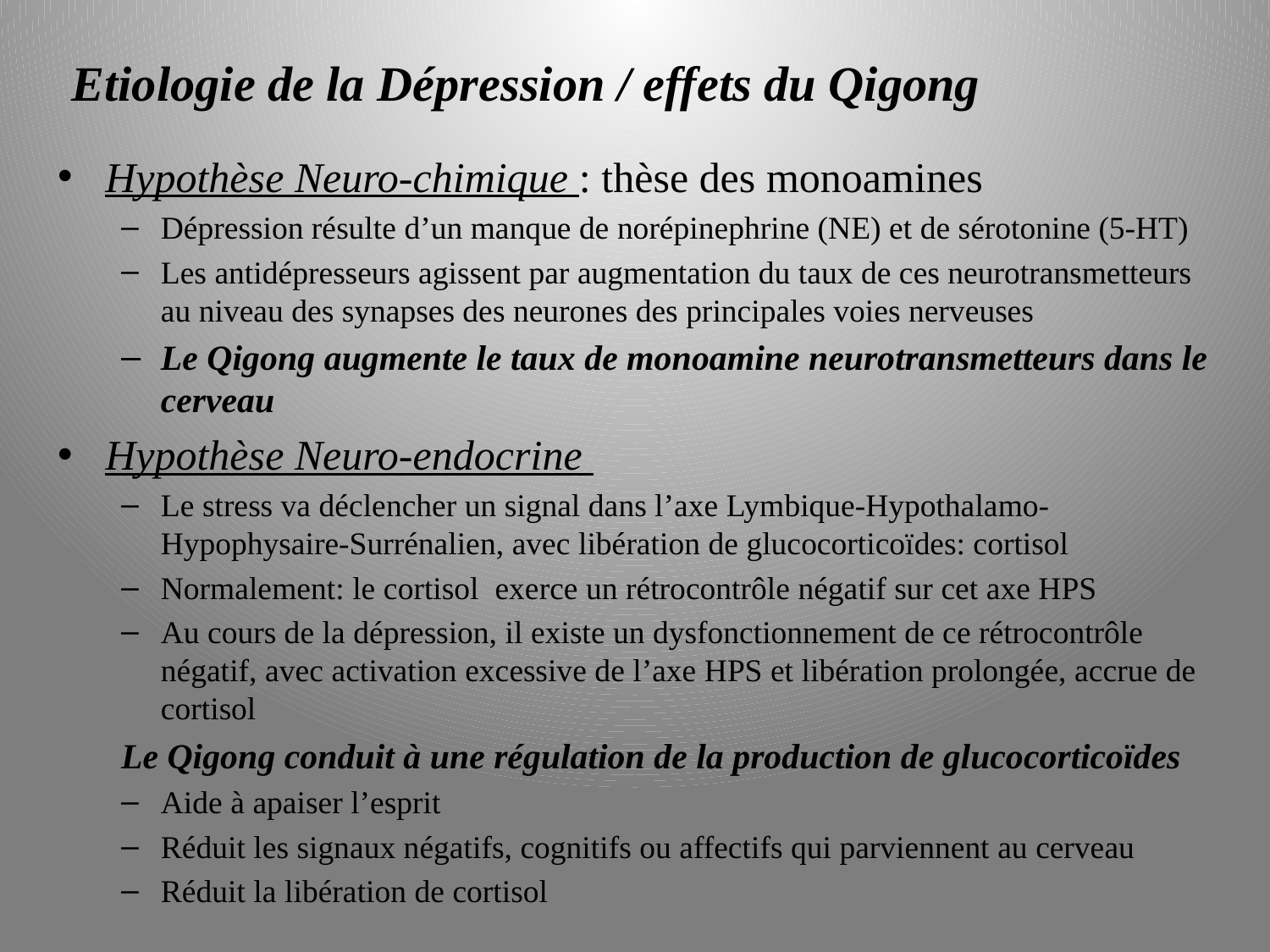

# Etiologie de la Dépression / effets du Qigong

Hypothèse Neuro-chimique : thèse des monoamines
Dépression résulte d’un manque de norépinephrine (NE) et de sérotonine (5-HT)
Les antidépresseurs agissent par augmentation du taux de ces neurotransmetteurs au niveau des synapses des neurones des principales voies nerveuses
Le Qigong augmente le taux de monoamine neurotransmetteurs dans le cerveau
Hypothèse Neuro-endocrine
Le stress va déclencher un signal dans l’axe Lymbique-Hypothalamo-Hypophysaire-Surrénalien, avec libération de glucocorticoïdes: cortisol
Normalement: le cortisol  exerce un rétrocontrôle négatif sur cet axe HPS
Au cours de la dépression, il existe un dysfonctionnement de ce rétrocontrôle négatif, avec activation excessive de l’axe HPS et libération prolongée, accrue de cortisol
Le Qigong conduit à une régulation de la production de glucocorticoïdes
Aide à apaiser l’esprit
Réduit les signaux négatifs, cognitifs ou affectifs qui parviennent au cerveau
Réduit la libération de cortisol